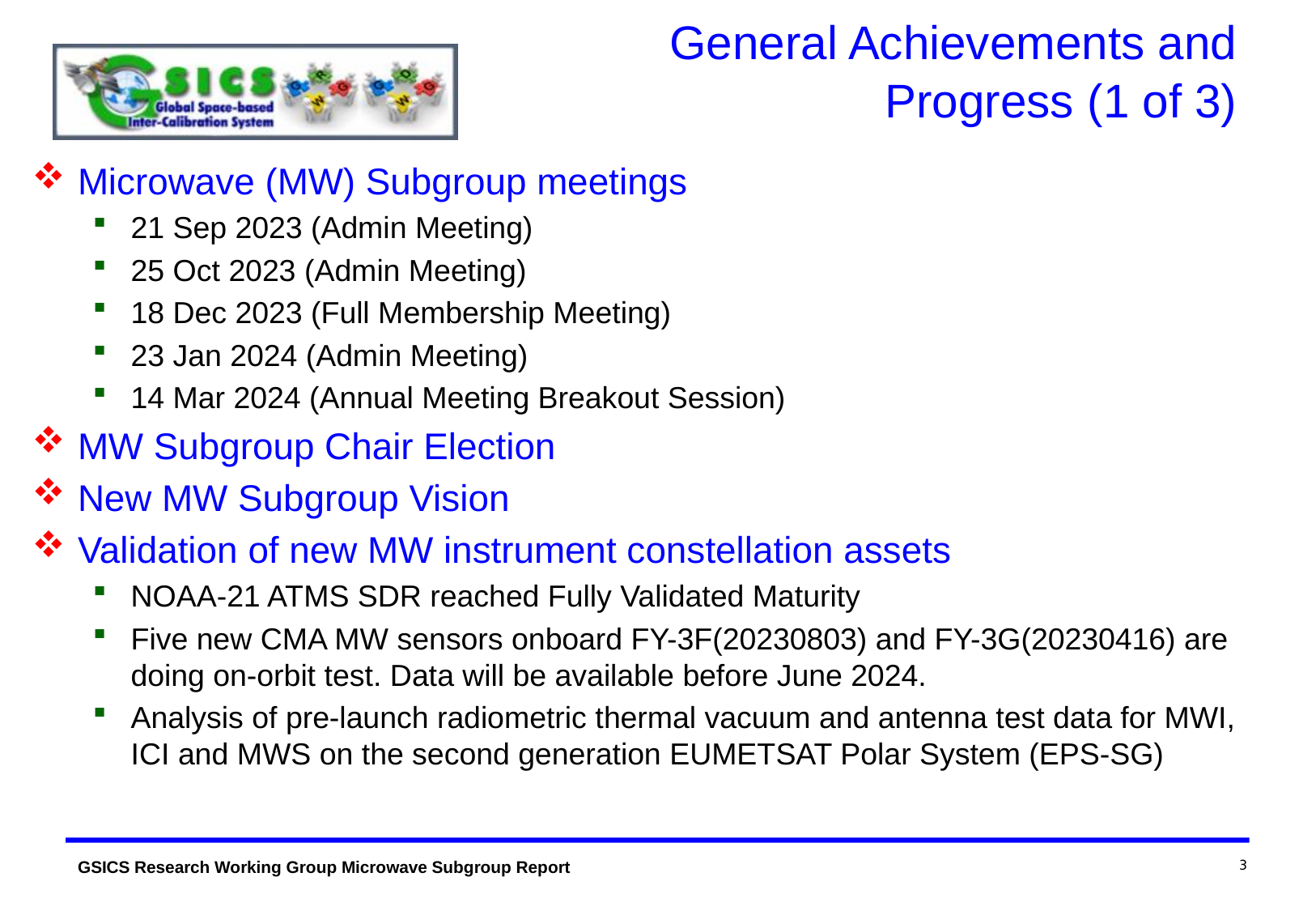

# General Achievements and Progress (1 of 3)
Microwave (MW) Subgroup meetings
21 Sep 2023 (Admin Meeting)
25 Oct 2023 (Admin Meeting)
18 Dec 2023 (Full Membership Meeting)
23 Jan 2024 (Admin Meeting)
14 Mar 2024 (Annual Meeting Breakout Session)
MW Subgroup Chair Election
New MW Subgroup Vision
Validation of new MW instrument constellation assets
NOAA-21 ATMS SDR reached Fully Validated Maturity
Five new CMA MW sensors onboard FY-3F(20230803) and FY-3G(20230416) are doing on-orbit test. Data will be available before June 2024.
Analysis of pre-launch radiometric thermal vacuum and antenna test data for MWI, ICI and MWS on the second generation EUMETSAT Polar System (EPS-SG)
3